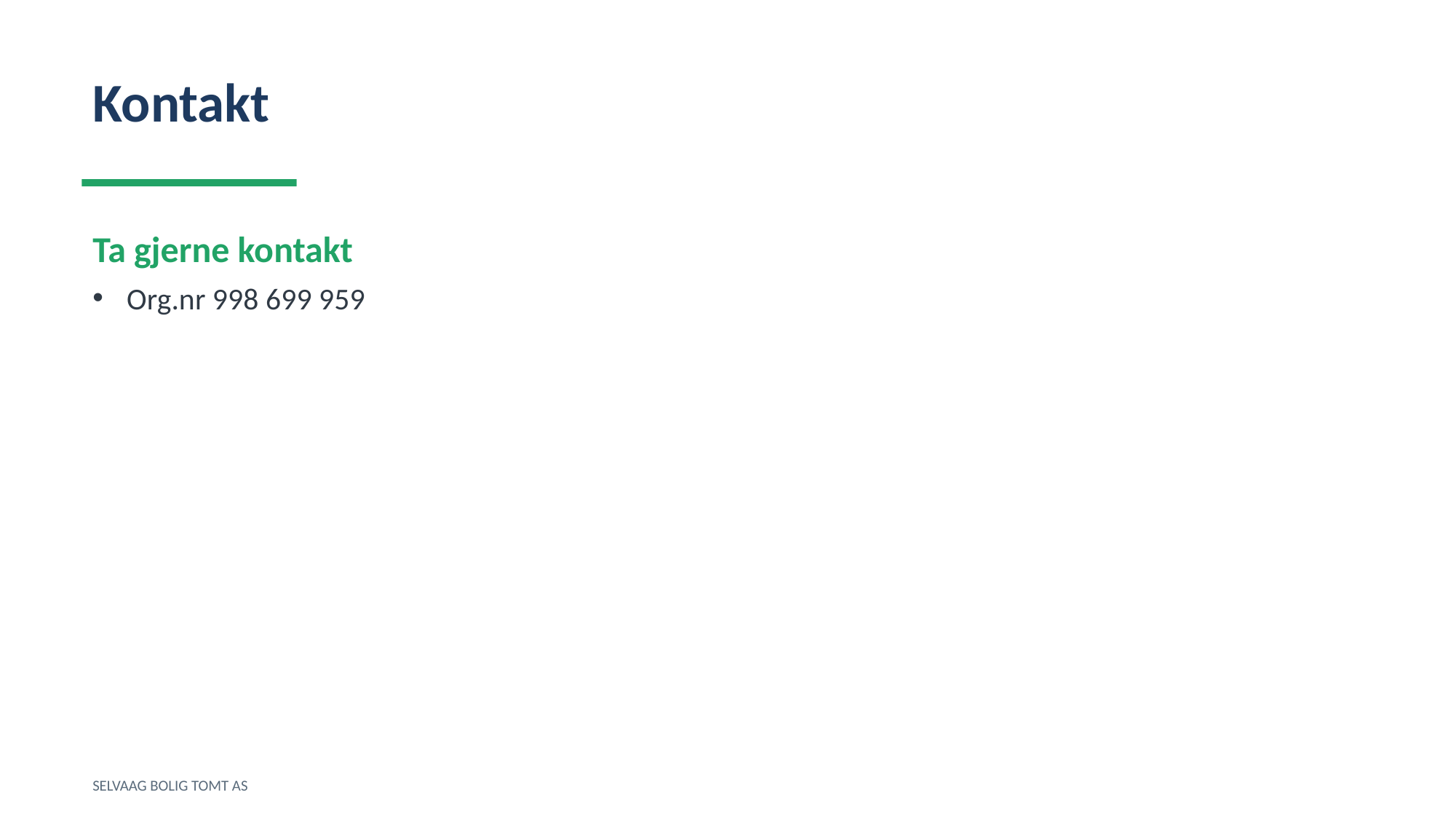

Kontakt

Ta gjerne kontakt
Org.nr 998 699 959
SELVAAG BOLIG TOMT AS